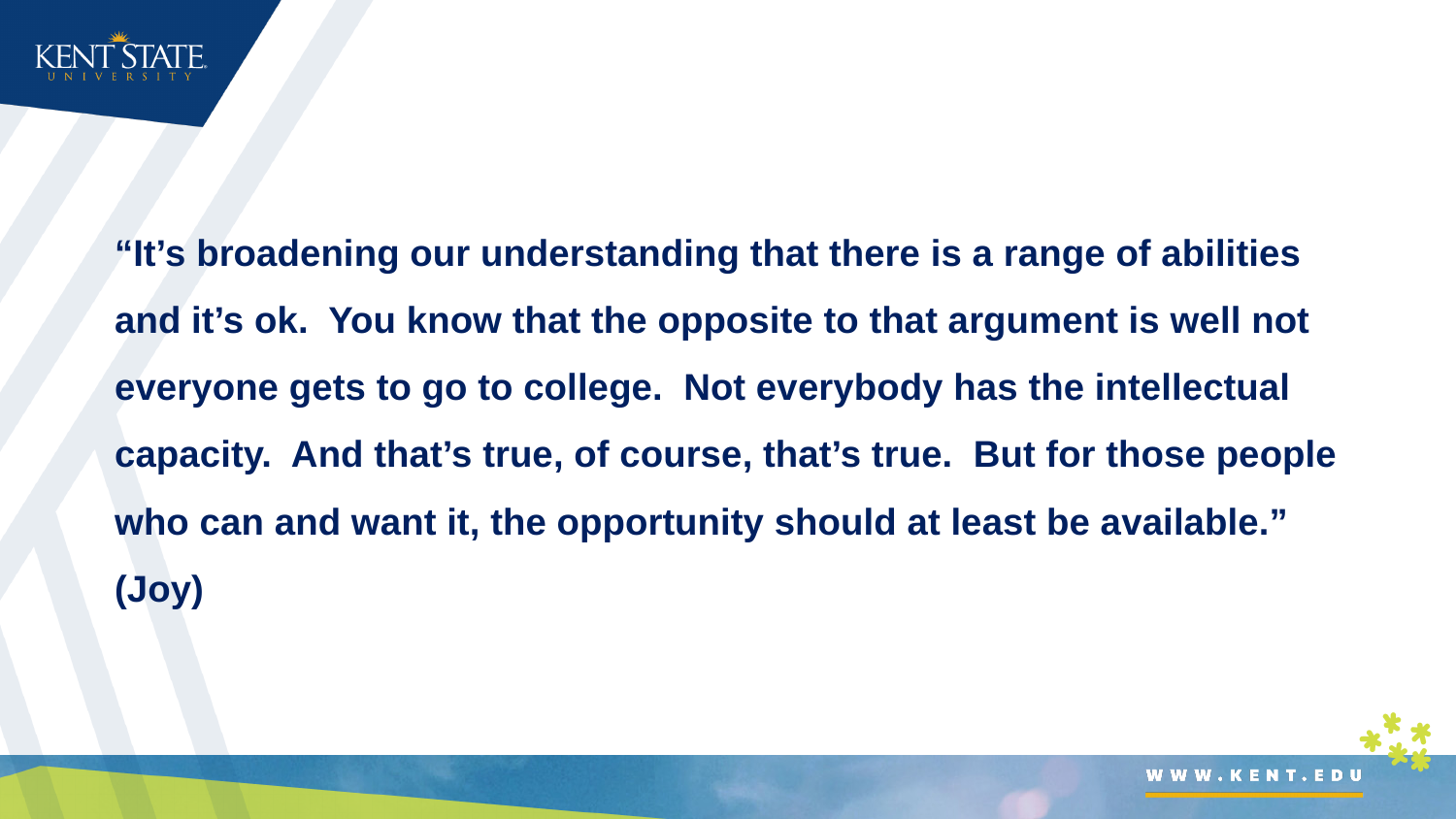

#
“It’s broadening our understanding that there is a range of abilities and it’s ok.  You know that the opposite to that argument is well not everyone gets to go to college.  Not everybody has the intellectual capacity.  And that’s true, of course, that’s true.  But for those people who can and want it, the opportunity should at least be available.” (Joy)